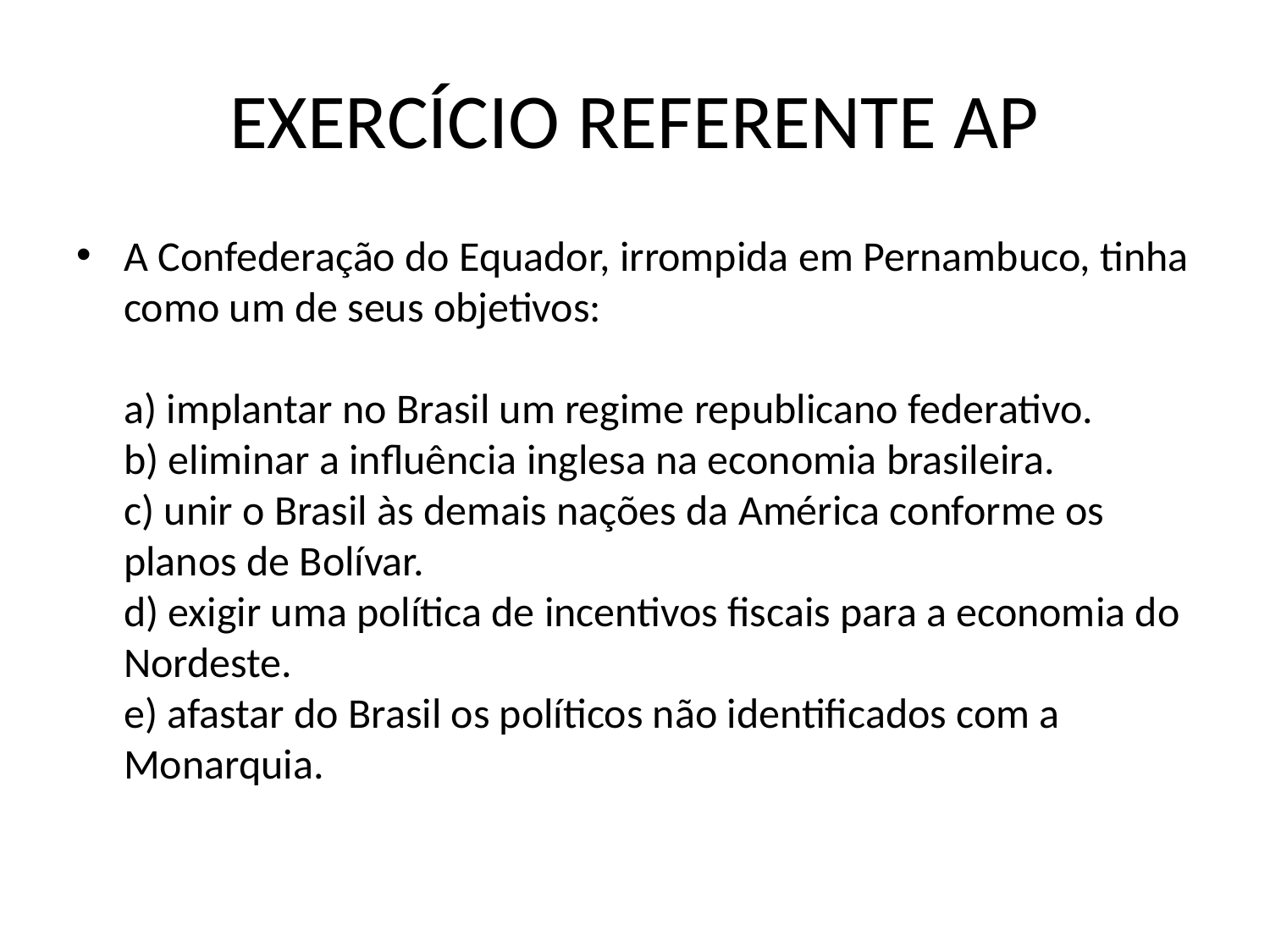

# EXERCÍCIO REFERENTE AP
A Confederação do Equador, irrompida em Pernam­buco, tinha como um de seus objetivos:
a) implantar no Brasil um regime republicano fede­rativo.
b) eliminar a influência inglesa na economia brasileira.
c) unir o Brasil às demais nações da América confor­me os planos de Bolívar.
d) exigir uma política de incentivos fiscais para a economia do Nordeste.
e) afastar do Brasil os políticos não identificados com a Monarquia.